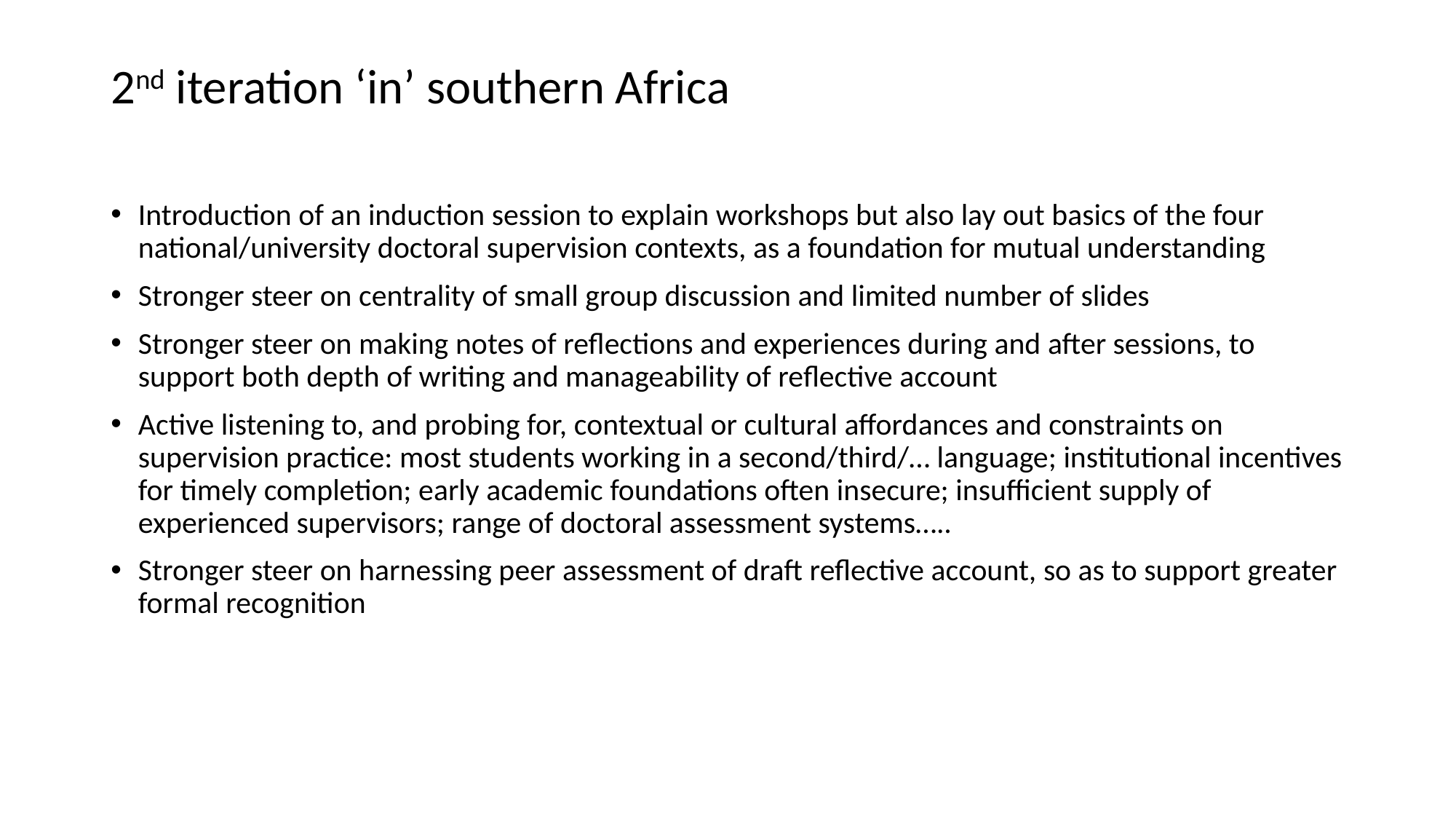

# 2nd iteration ‘in’ southern Africa
Introduction of an induction session to explain workshops but also lay out basics of the four national/university doctoral supervision contexts, as a foundation for mutual understanding
Stronger steer on centrality of small group discussion and limited number of slides
Stronger steer on making notes of reflections and experiences during and after sessions, to support both depth of writing and manageability of reflective account
Active listening to, and probing for, contextual or cultural affordances and constraints on supervision practice: most students working in a second/third/… language; institutional incentives for timely completion; early academic foundations often insecure; insufficient supply of experienced supervisors; range of doctoral assessment systems…..
Stronger steer on harnessing peer assessment of draft reflective account, so as to support greater formal recognition